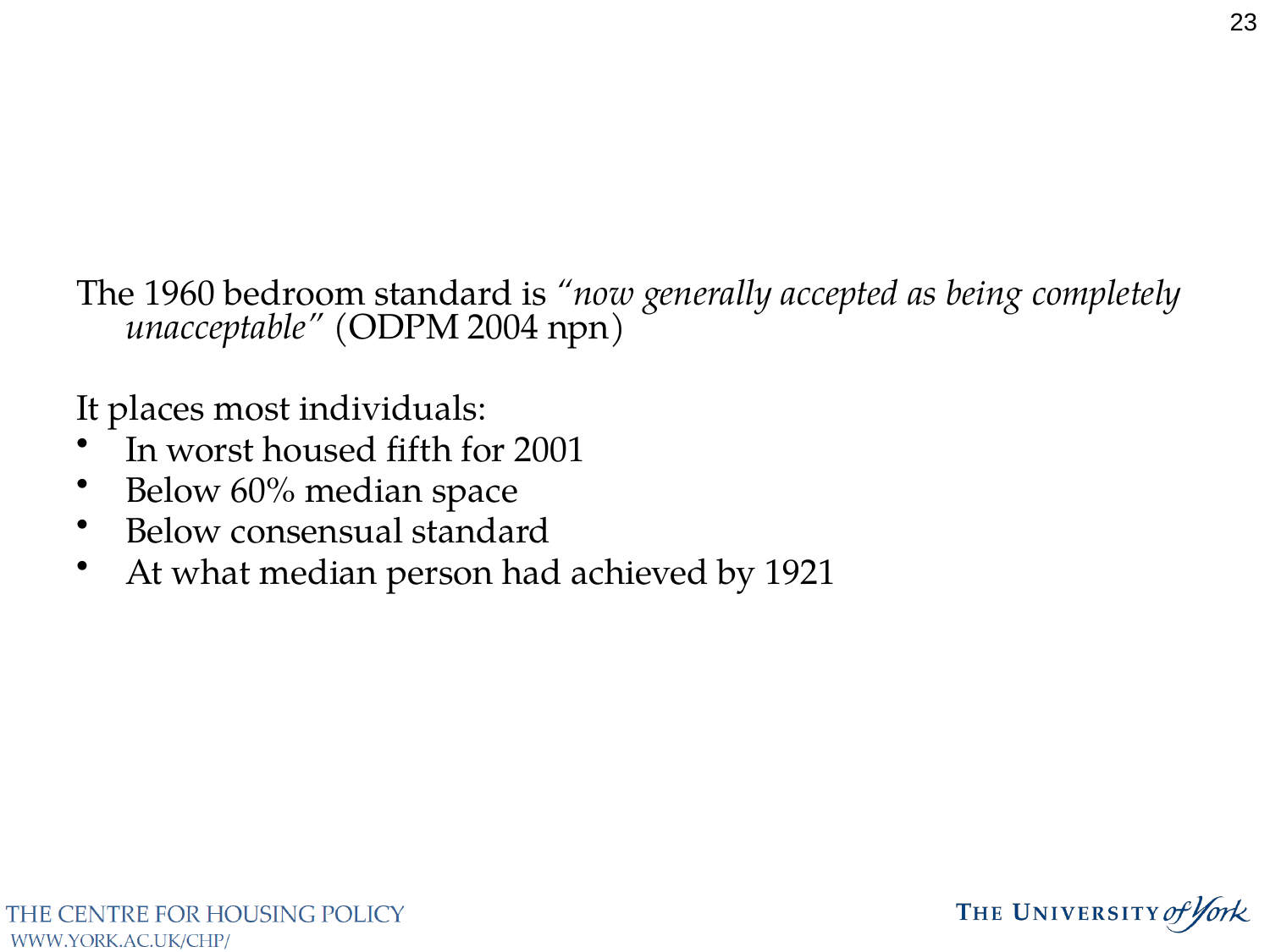

The 1960 bedroom standard is “now generally accepted as being completely unacceptable” (ODPM 2004 npn)

It places most individuals:
In worst housed fifth for 2001
Below 60% median space
Below consensual standard
At what median person had achieved by 1921

23